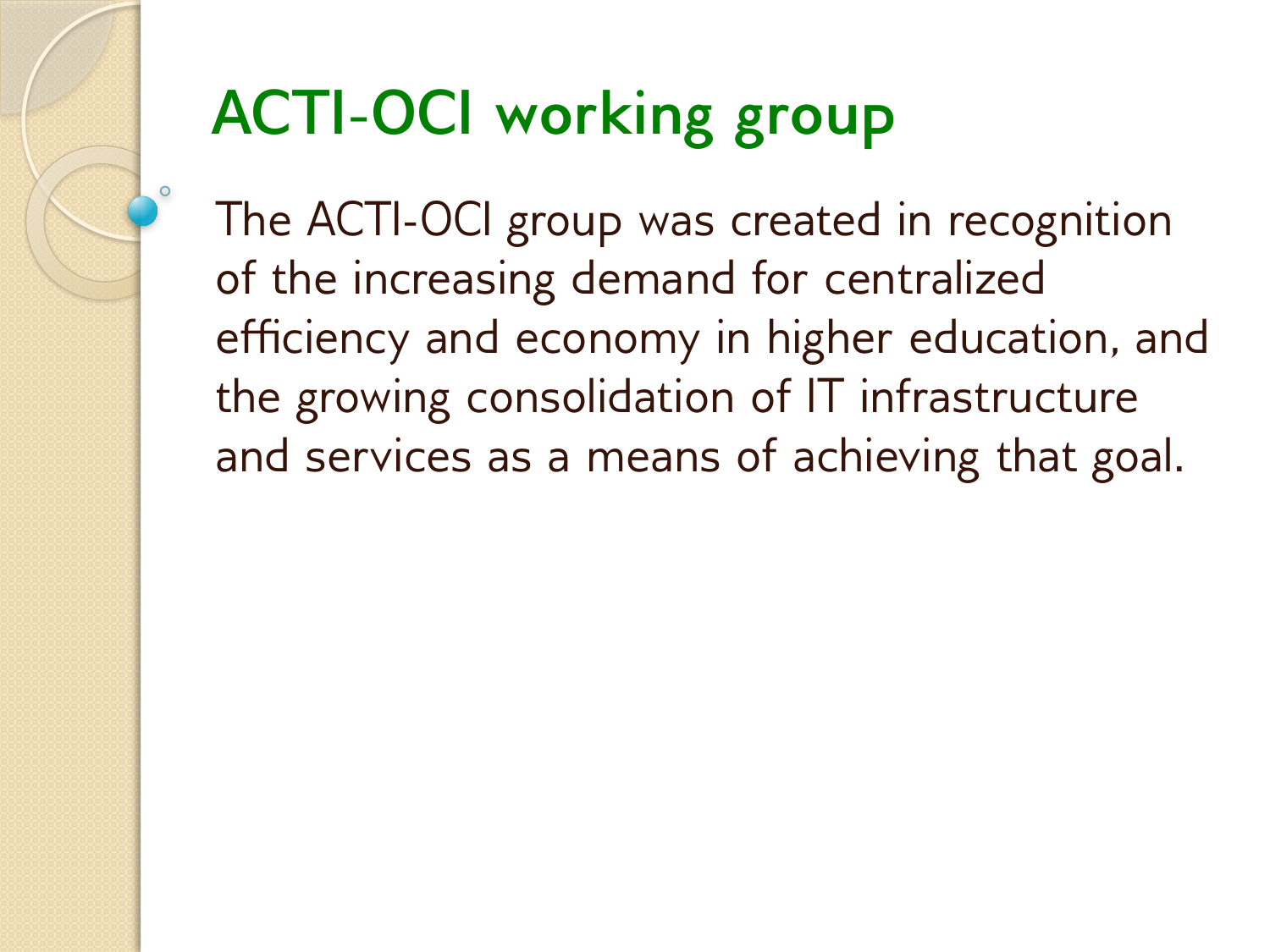

# ACTI-OCI working group
The ACTI-OCI group was created in recognition of the increasing demand for centralized efficiency and economy in higher education, and the growing consolidation of IT infrastructure and services as a means of achieving that goal.